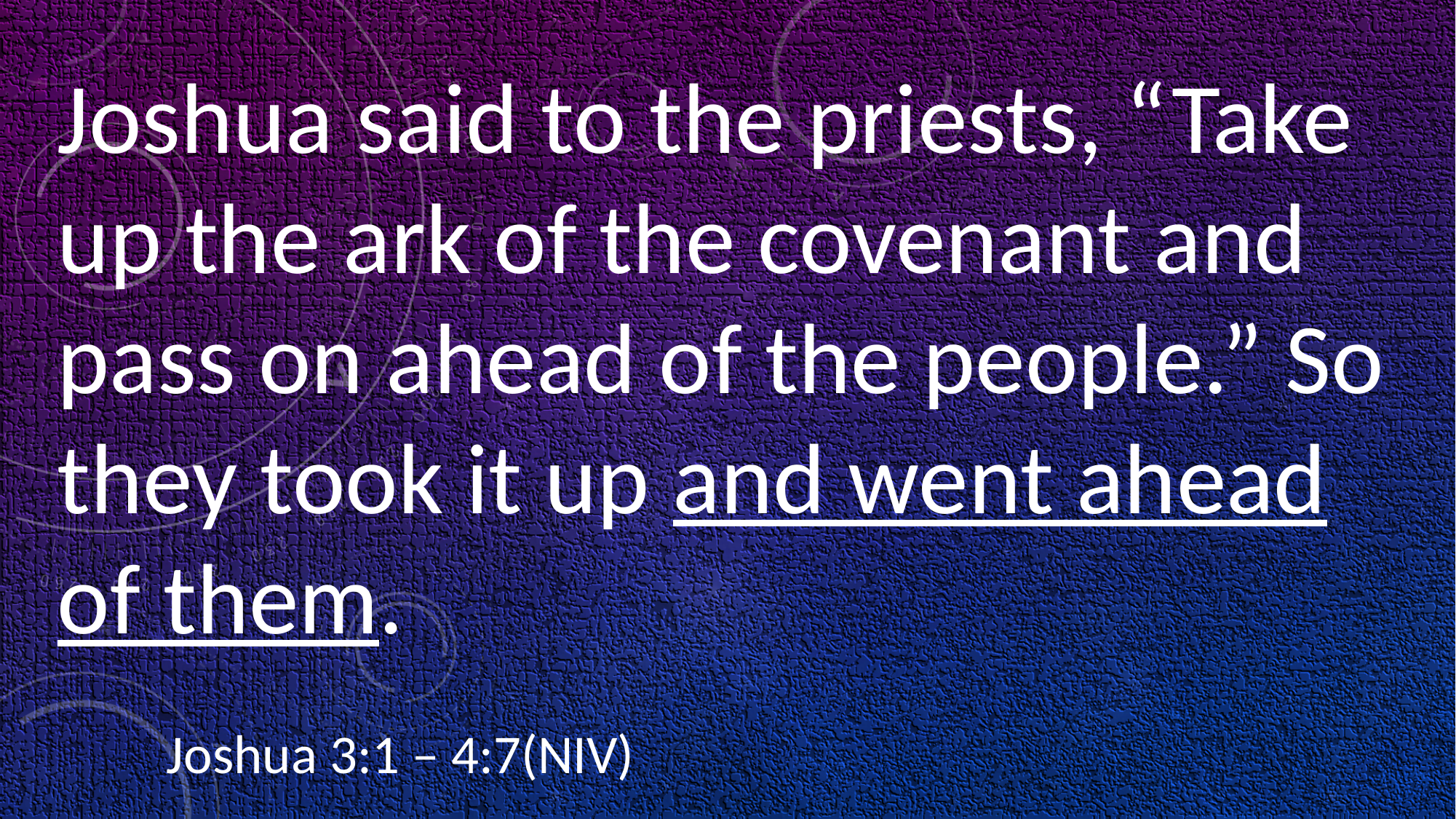

Joshua said to the priests, “Take up the ark of the covenant and pass on ahead of the people.” So they took it up and went ahead of them.
													Joshua 3:1 – 4:7(NIV)